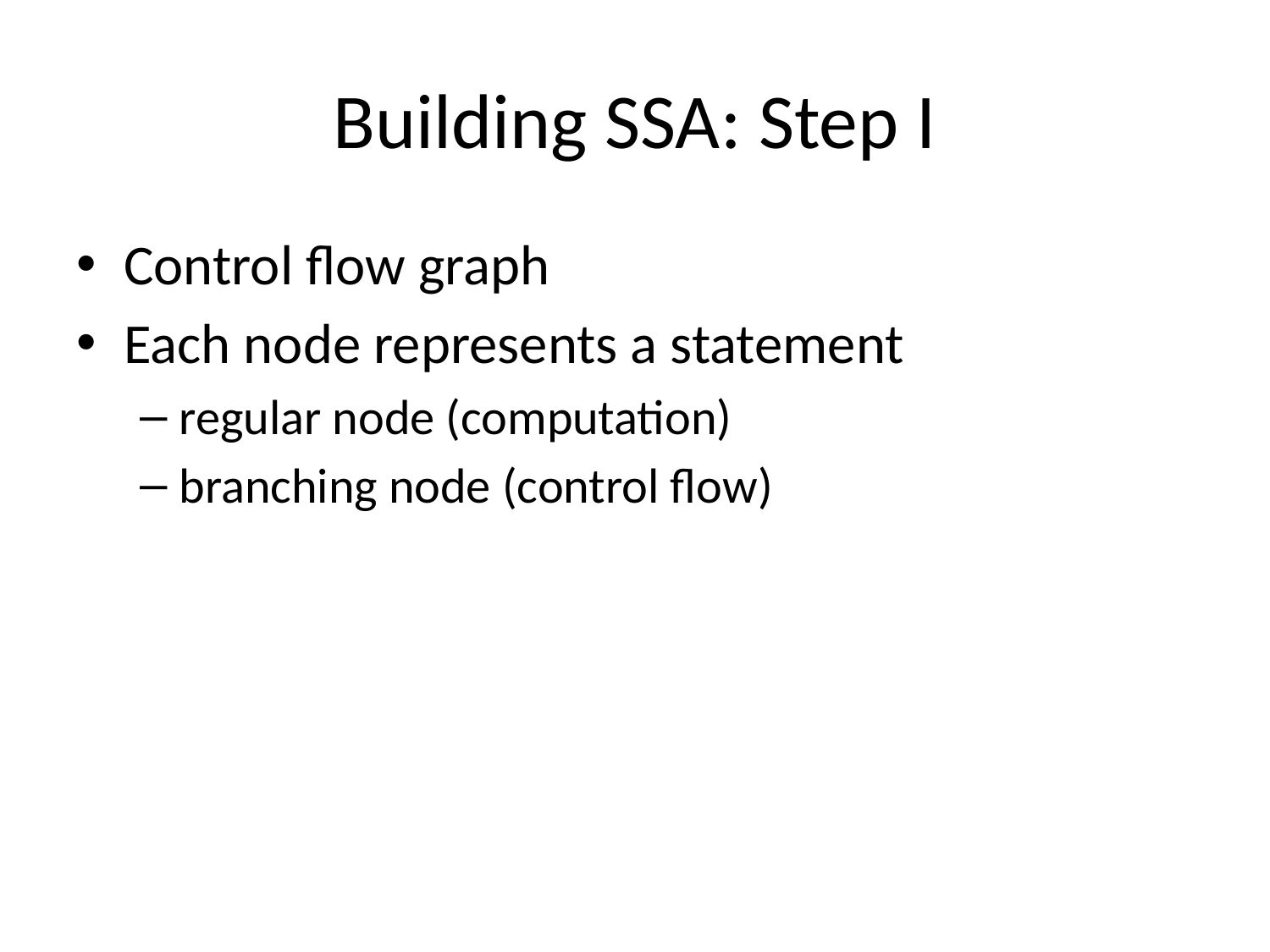

# Building SSA: Step I
Control flow graph
Each node represents a statement
regular node (computation)
branching node (control flow)